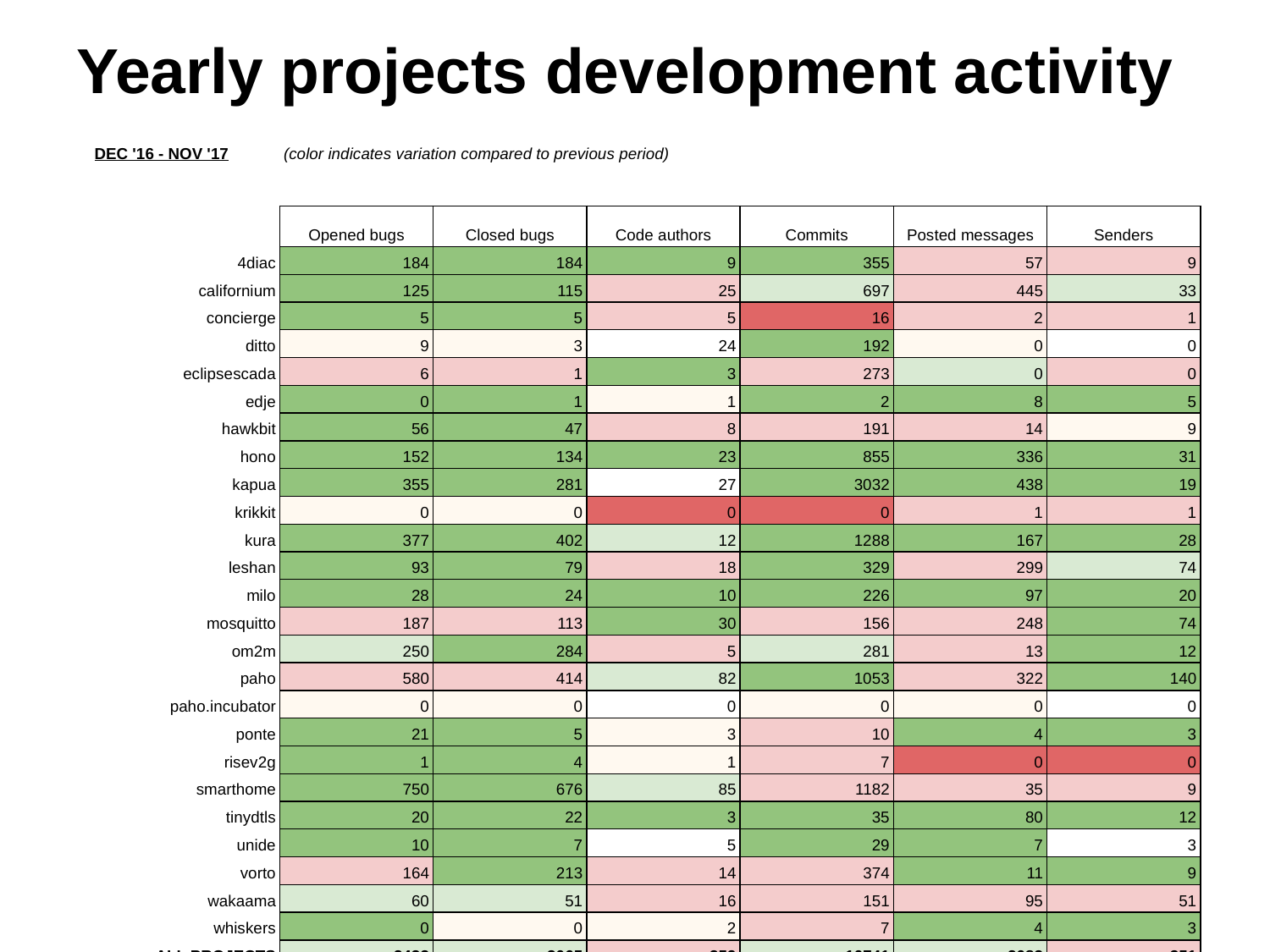

# Yearly projects development activity
| DEC '16 - NOV '17 | (color indicates variation compared to previous period) |  |  |  |  |  |
| --- | --- | --- | --- | --- | --- | --- |
|  |  |  |  |  |  |  |
|  | Opened bugs | Closed bugs | Code authors | Commits | Posted messages | Senders |
| 4diac | 184 | 184 | 9 | 355 | 57 | 9 |
| californium | 125 | 115 | 25 | 697 | 445 | 33 |
| concierge | 5 | 5 | 5 | 16 | 2 | 1 |
| ditto | 9 | 3 | 24 | 192 | 0 | 0 |
| eclipsescada | 6 | 1 | 3 | 273 | 0 | 0 |
| edje | 0 | 1 | 1 | 2 | 8 | 5 |
| hawkbit | 56 | 47 | 8 | 191 | 14 | 9 |
| hono | 152 | 134 | 23 | 855 | 336 | 31 |
| kapua | 355 | 281 | 27 | 3032 | 438 | 19 |
| krikkit | 0 | 0 | 0 | 0 | 1 | 1 |
| kura | 377 | 402 | 12 | 1288 | 167 | 28 |
| leshan | 93 | 79 | 18 | 329 | 299 | 74 |
| milo | 28 | 24 | 10 | 226 | 97 | 20 |
| mosquitto | 187 | 113 | 30 | 156 | 248 | 74 |
| om2m | 250 | 284 | 5 | 281 | 13 | 12 |
| paho | 580 | 414 | 82 | 1053 | 322 | 140 |
| paho.incubator | 0 | 0 | 0 | 0 | 0 | 0 |
| ponte | 21 | 5 | 3 | 10 | 4 | 3 |
| risev2g | 1 | 4 | 1 | 7 | 0 | 0 |
| smarthome | 750 | 676 | 85 | 1182 | 35 | 9 |
| tinydtls | 20 | 22 | 3 | 35 | 80 | 12 |
| unide | 10 | 7 | 5 | 29 | 7 | 3 |
| vorto | 164 | 213 | 14 | 374 | 11 | 9 |
| wakaama | 60 | 51 | 16 | 151 | 95 | 51 |
| whiskers | 0 | 0 | 2 | 7 | 4 | 3 |
| ALL PROJECTS | 3433 | 3065 | 359 | 10741 | 2683 | 351 |